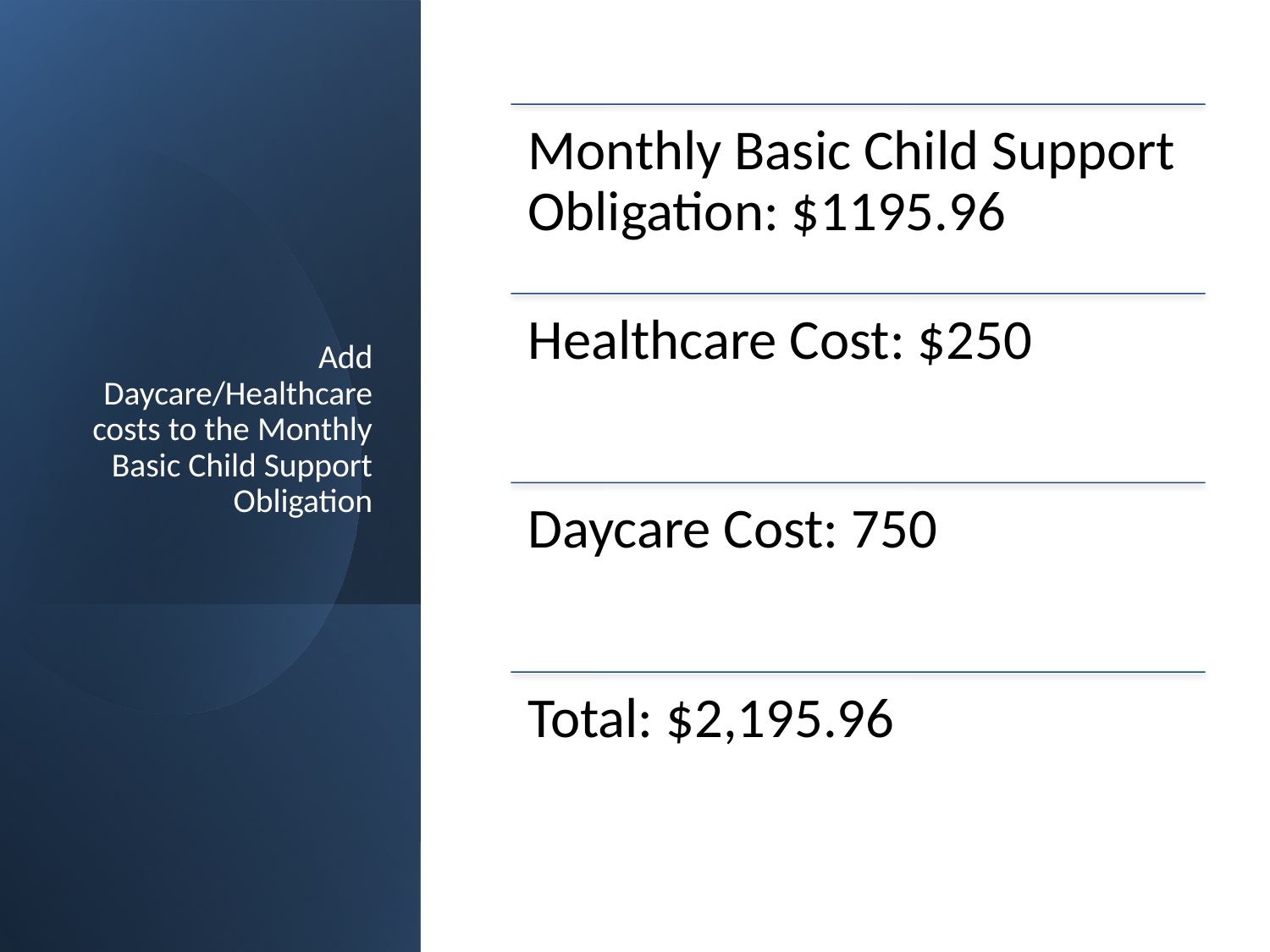

Monthly Basic Child Support Obligation: $1195.96
Healthcare Cost: $250
Daycare Cost: 750
Total: $2,195.96

# Add Daycare/Healthcare costs to the Monthly Basic Child Support Obligation